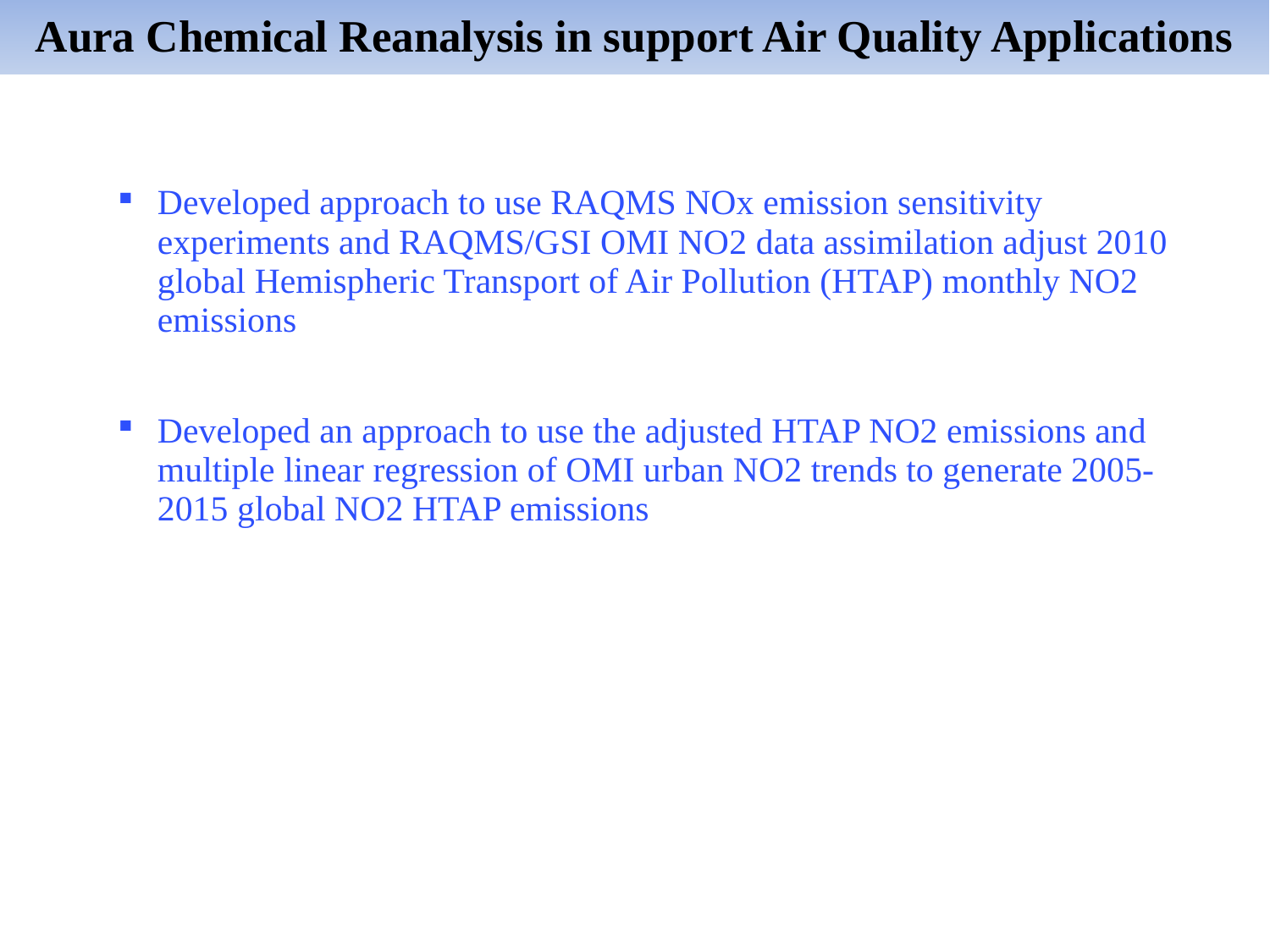

Aura Chemical Reanalysis in support Air Quality Applications

Developed approach to use RAQMS NOx emission sensitivity experiments and RAQMS/GSI OMI NO2 data assimilation adjust 2010 global Hemispheric Transport of Air Pollution (HTAP) monthly NO2 emissions

Developed an approach to use the adjusted HTAP NO2 emissions and multiple linear regression of OMI urban NO2 trends to generate 2005-2015 global NO2 HTAP emissions